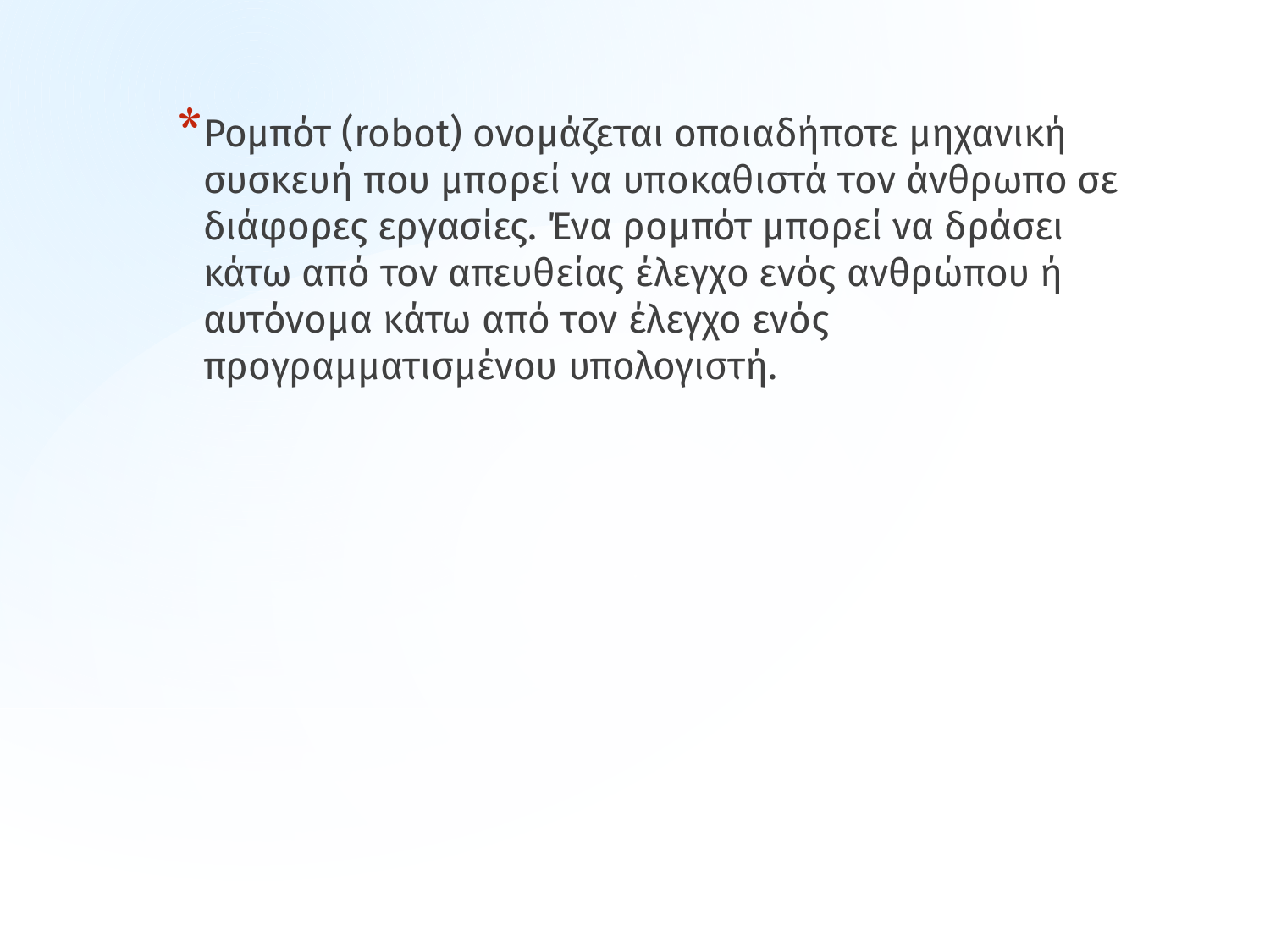

Ρομπότ (robot) ονομάζεται οποιαδήποτε μηχανική συσκευή που μπορεί να υποκαθιστά τον άνθρωπο σε διάφορες εργασίες. Ένα ρομπότ μπορεί να δράσει κάτω από τον απευθείας έλεγχο ενός ανθρώπου ή αυτόνομα κάτω από τον έλεγχο ενός προγραμματισμένου υπολογιστή.
#